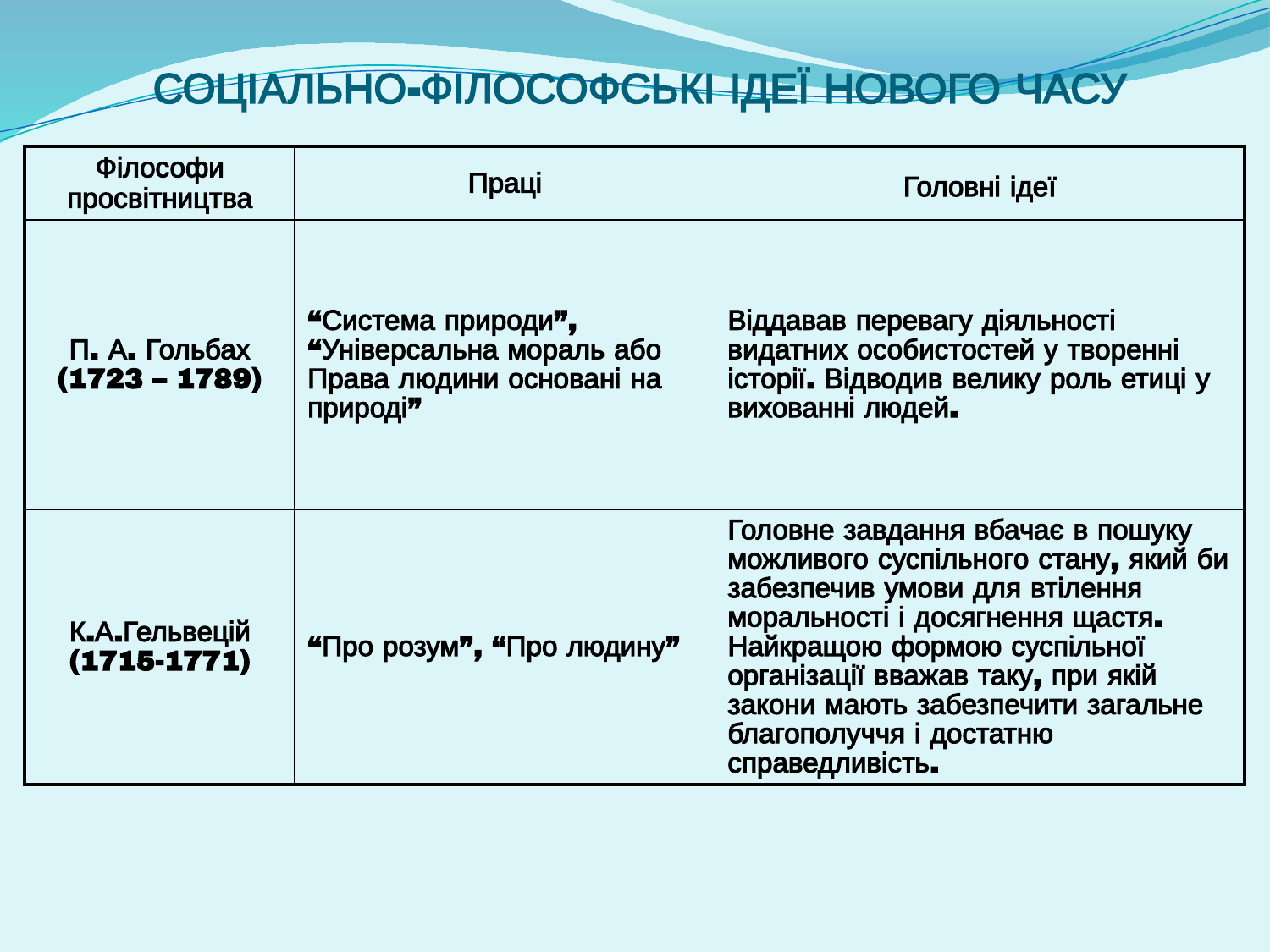

СОЦІАЛЬНО-ФІЛОСОФСЬКІ ІДЕЇ НОВОГО ЧАСУ

| Філософи просвітництва | Праці | Головні ідеї |
| --- | --- | --- |
| П. А. Гольбах (1723 – 1789) | “Система природи”, “Універсальна мораль або Права людини основані на природі” | Віддавав перевагу діяльності видатних особистостей у творенні історії. Відводив велику роль етиці у вихованні людей. |
| К.А.Гельвецій (1715-1771) | “Про розум”, “Про людину” | Головне завдання вбачає в пошуку можливого суспільного стану, який би забезпечив умови для втілення моральності і досягнення щастя. Найкращою формою суспільної організації вважав таку, при якій закони мають забезпечити загальне благополуччя і достатню справедливість. |